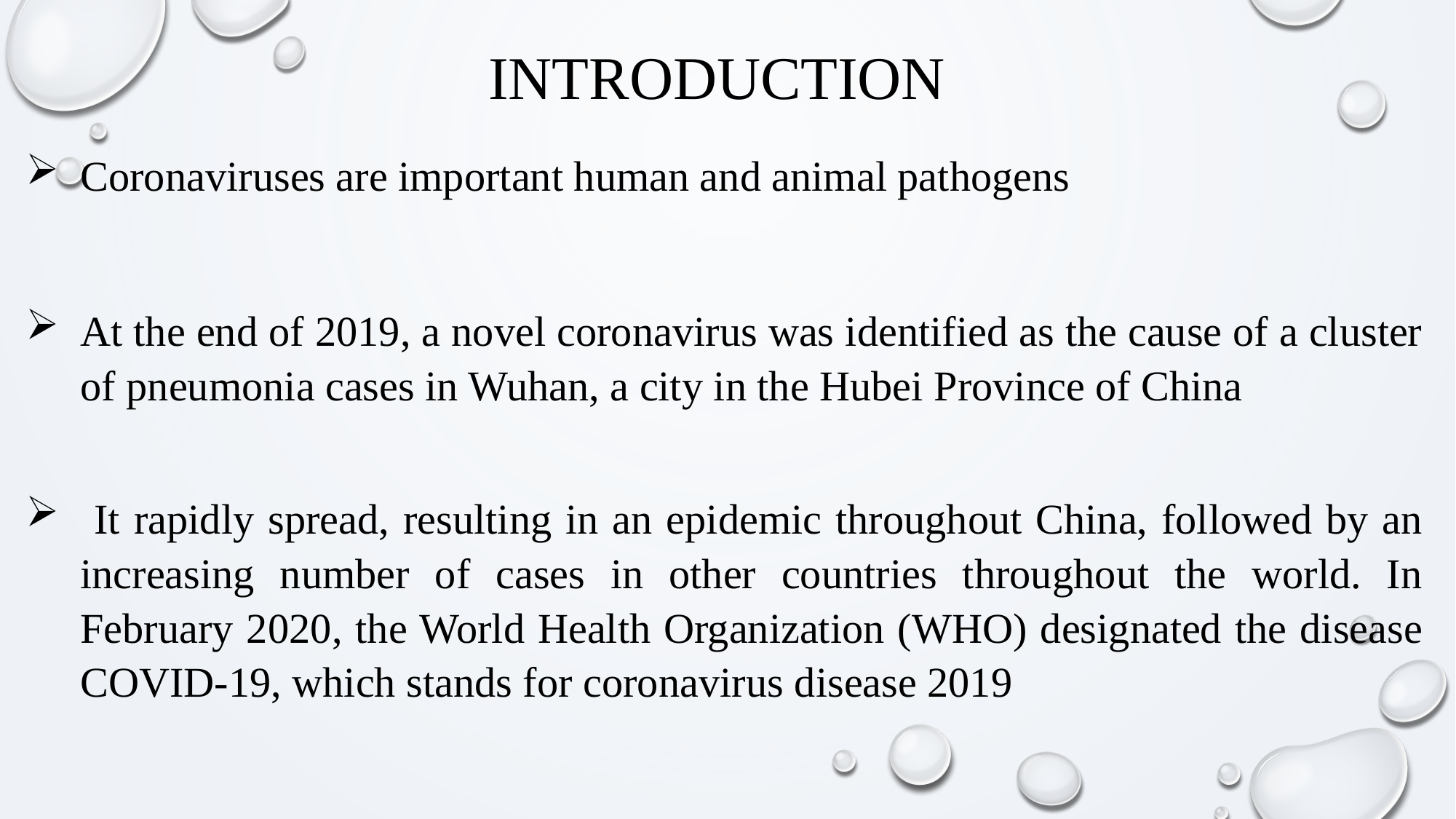

INTRODUCTION
Coronaviruses are important human and animal pathogens

At the end of 2019, a novel coronavirus was identified as the cause of a cluster of pneumonia cases in Wuhan, a city in the Hubei Province of China

 It rapidly spread, resulting in an epidemic throughout China, followed by an increasing number of cases in other countries throughout the world. In February 2020, the World Health Organization (WHO) designated the disease COVID-19, which stands for coronavirus disease 2019